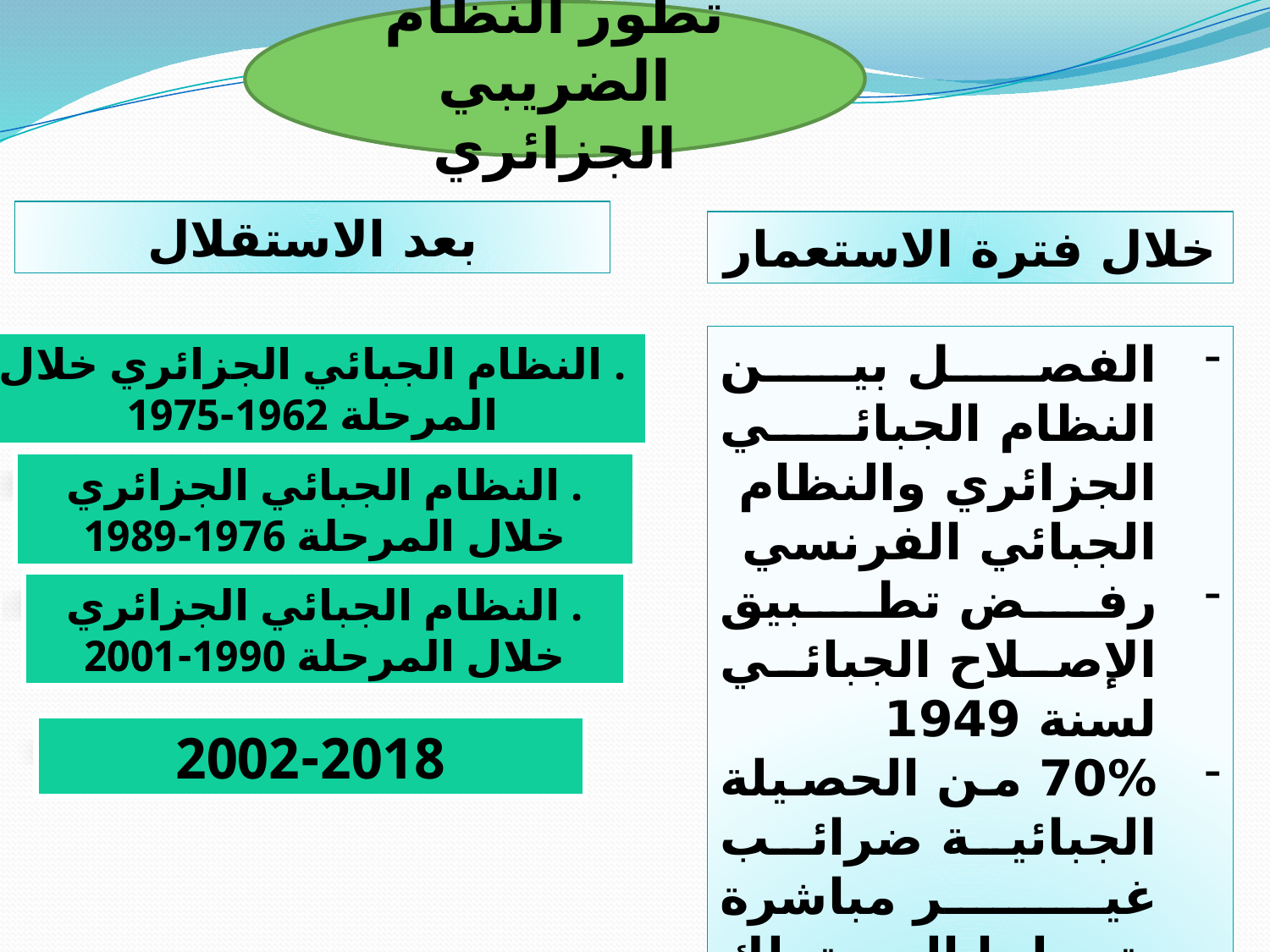

تطور النظام الضريبي الجزائري
بعد الاستقلال
خلال فترة الاستعمار
الفصل بين النظام الجبائي الجزائري والنظام الجبائي الفرنسي
رفض تطبيق الإصلاح الجبائي لسنة 1949
70% من الحصيلة الجبائية ضرائب غير مباشرة يتحملها المستهلك و30% ضرائب مباشرة على الدخل
. النظام الجبائي الجزائري خلال المرحلة 1962-1975
. النظام الجبائي الجزائري خلال المرحلة 1976-1989
. النظام الجبائي الجزائري خلال المرحلة 1990-2001
2002-2018